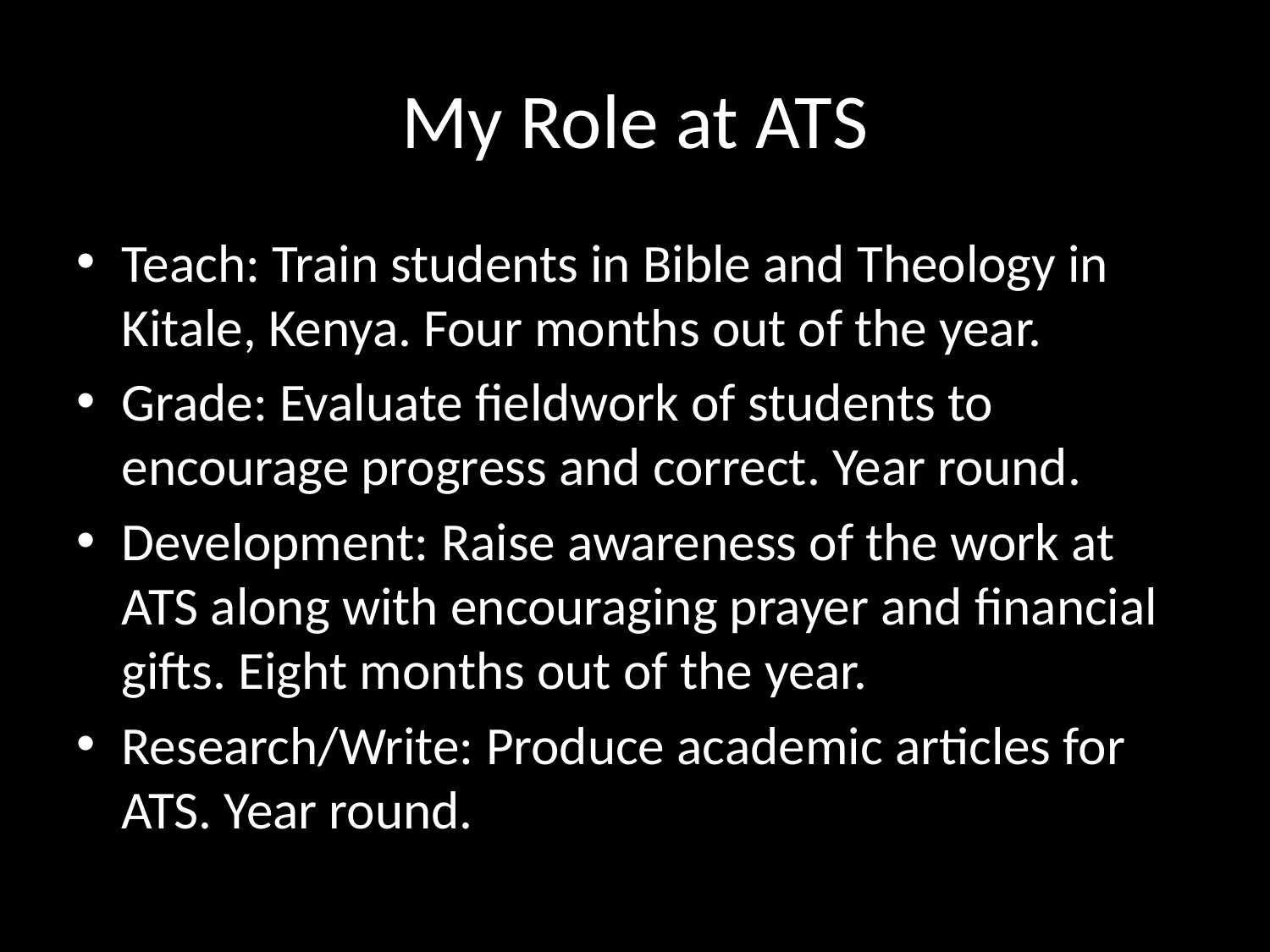

# My Role at ATS
Teach: Train students in Bible and Theology in Kitale, Kenya. Four months out of the year.
Grade: Evaluate fieldwork of students to encourage progress and correct. Year round.
Development: Raise awareness of the work at ATS along with encouraging prayer and financial gifts. Eight months out of the year.
Research/Write: Produce academic articles for ATS. Year round.